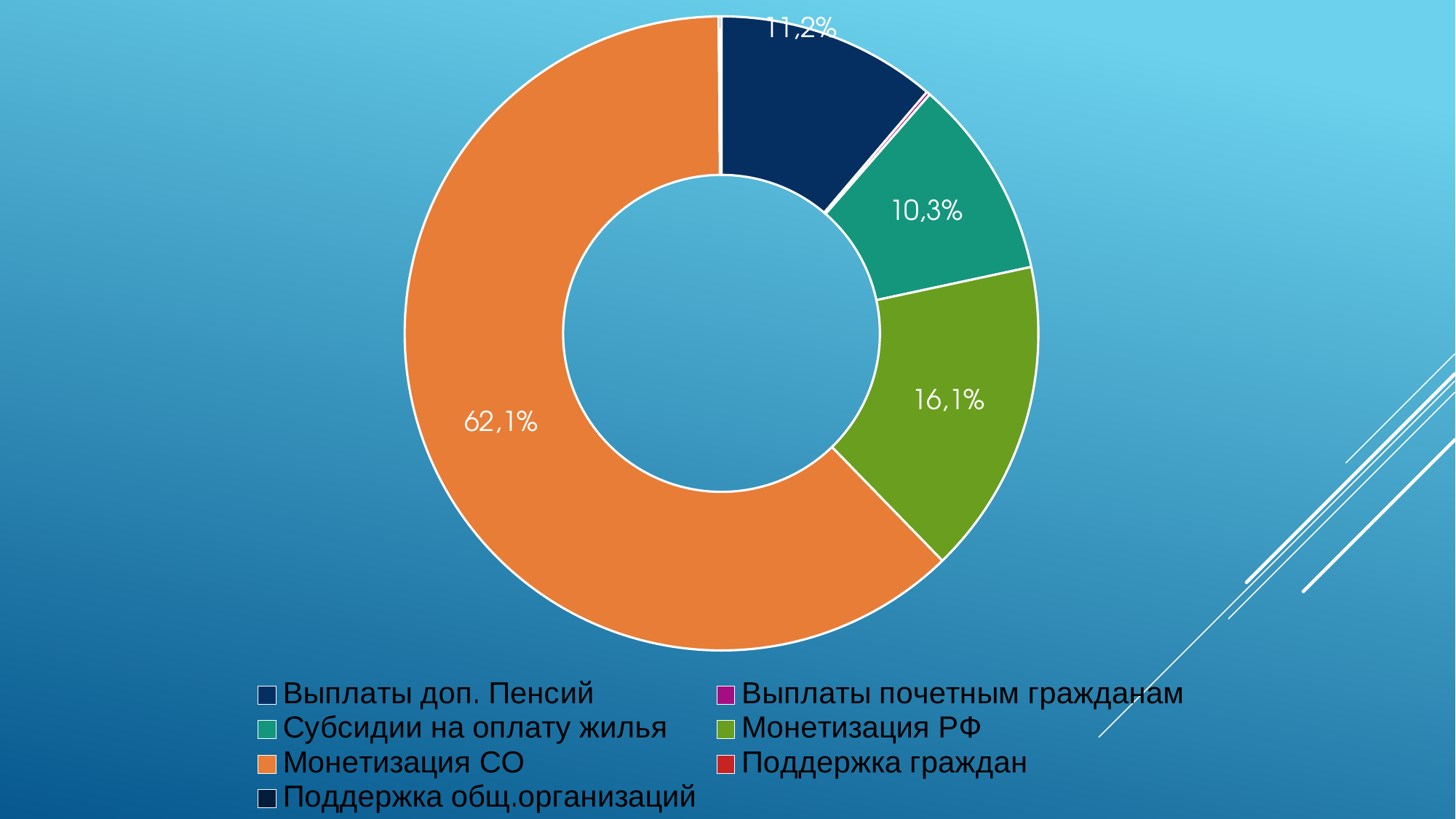

### Chart

| Category | 2018 год |
|---|---|
| Выплаты доп. Пенсий | 2172.3 |
| Выплаты почетным гражданам | 36.0 |
| Субсидии на оплату жилья | 1978.8 |
| Монетизация РФ | 3113.8 |
| Монетизация СО | 12023.6 |
| Поддержка граждан | 3.0 |
| Поддержка общ.организаций | 25.0 |